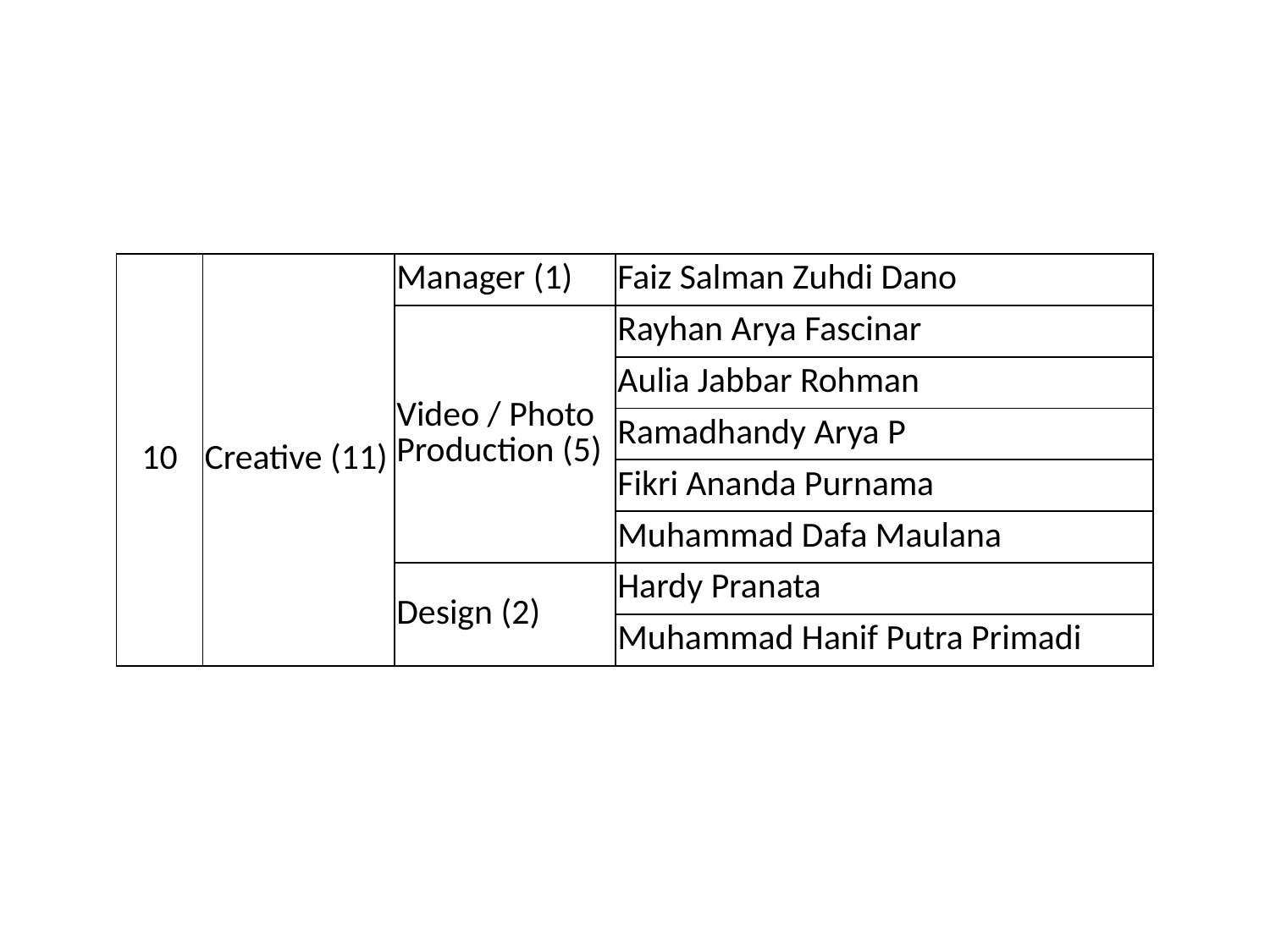

| 10 | Creative (11) | Manager (1) | Faiz Salman Zuhdi Dano |
| --- | --- | --- | --- |
|  |  | Video / Photo Production (5) | Rayhan Arya Fascinar |
|  |  |  | Aulia Jabbar Rohman |
|  |  |  | Ramadhandy Arya P |
|  |  |  | Fikri Ananda Purnama |
|  |  |  | Muhammad Dafa Maulana |
|  |  | Design (2) | Hardy Pranata |
|  |  |  | Muhammad Hanif Putra Primadi |